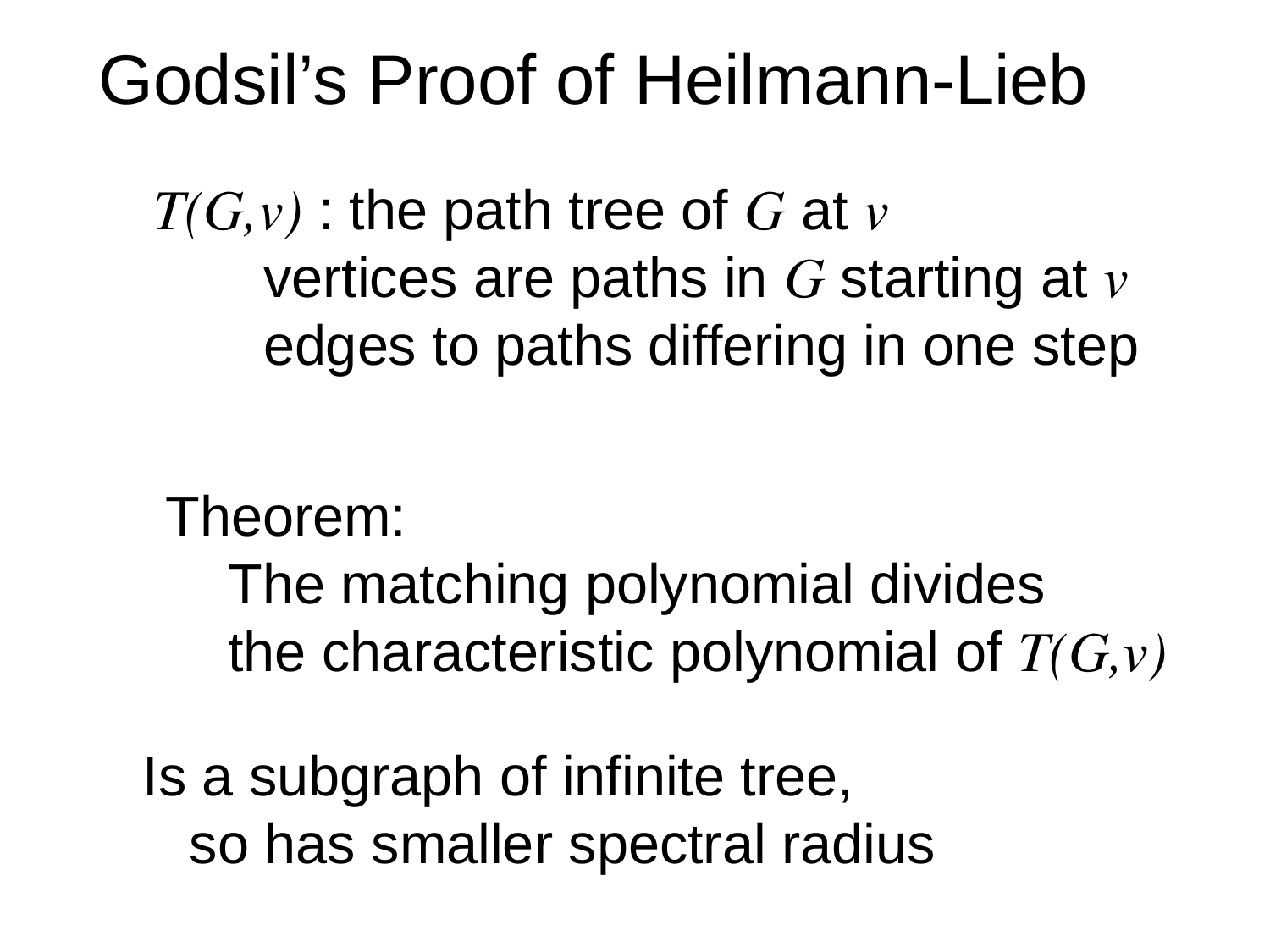

Godsil’s Proof of Heilmann-Lieb
T(G,v) : the path tree of G at v
       vertices are paths in G starting at v
       edges to paths differing in one step
Theorem:
    The matching polynomial divides
    the characteristic polynomial of T(G,v)
Is a subgraph of infinite tree,
   so has smaller spectral radius